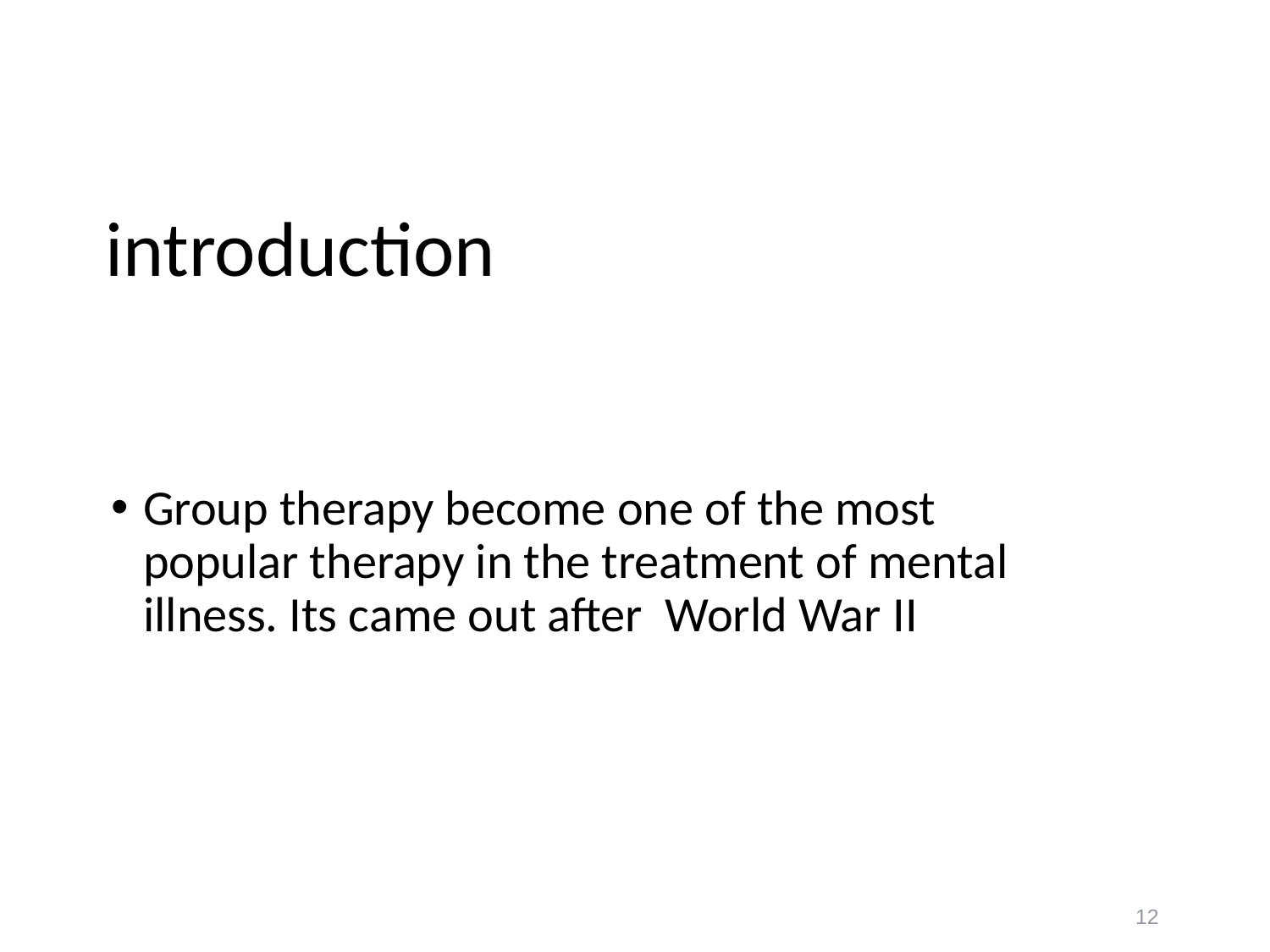

# introduction
Group therapy become one of the most popular therapy in the treatment of mental illness. Its came out after  World War II
12